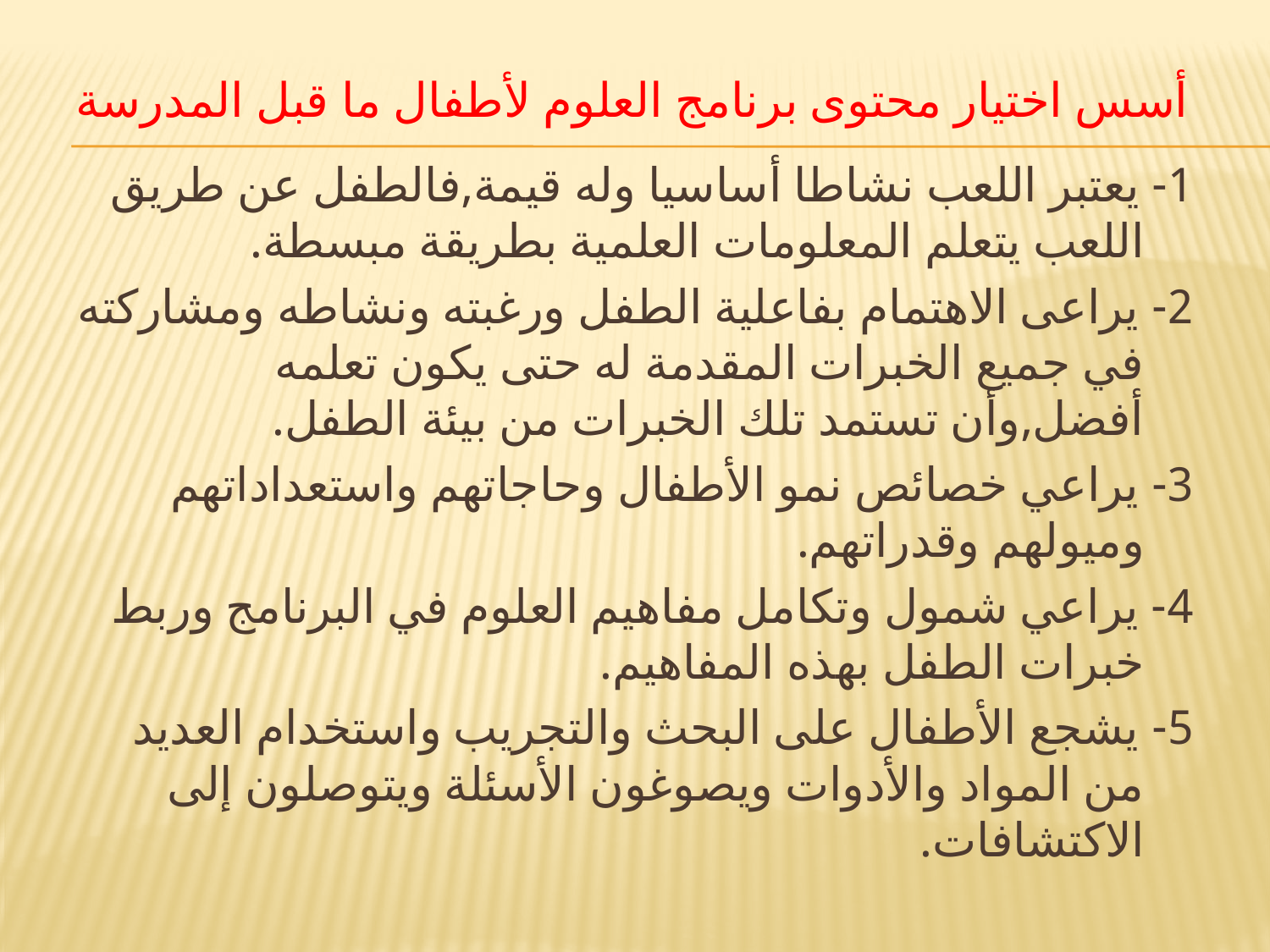

# أسس اختيار محتوى برنامج العلوم لأطفال ما قبل المدرسة
1- يعتبر اللعب نشاطا أساسيا وله قيمة,فالطفل عن طريق اللعب يتعلم المعلومات العلمية بطريقة مبسطة.
2- يراعى الاهتمام بفاعلية الطفل ورغبته ونشاطه ومشاركته في جميع الخبرات المقدمة له حتى يكون تعلمه أفضل,وأن تستمد تلك الخبرات من بيئة الطفل.
3- يراعي خصائص نمو الأطفال وحاجاتهم واستعداداتهم وميولهم وقدراتهم.
4- يراعي شمول وتكامل مفاهيم العلوم في البرنامج وربط خبرات الطفل بهذه المفاهيم.
5- يشجع الأطفال على البحث والتجريب واستخدام العديد من المواد والأدوات ويصوغون الأسئلة ويتوصلون إلى الاكتشافات.